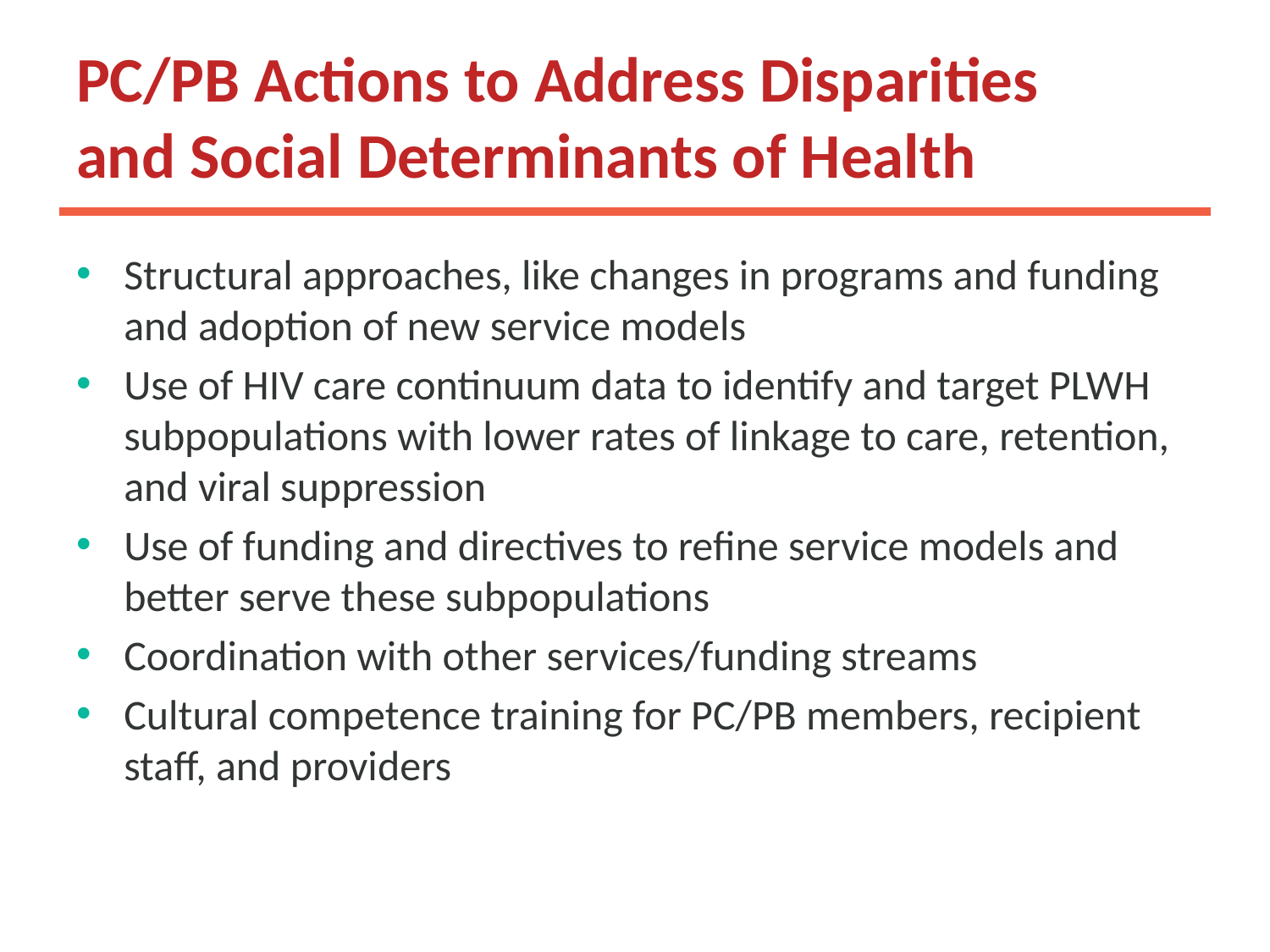

# PC/PB Actions to Address Disparities and Social Determinants of Health
Structural approaches, like changes in programs and funding and adoption of new service models
Use of HIV care continuum data to identify and target PLWH subpopulations with lower rates of linkage to care, retention, and viral suppression
Use of funding and directives to refine service models and better serve these subpopulations
Coordination with other services/funding streams
Cultural competence training for PC/PB members, recipient staff, and providers